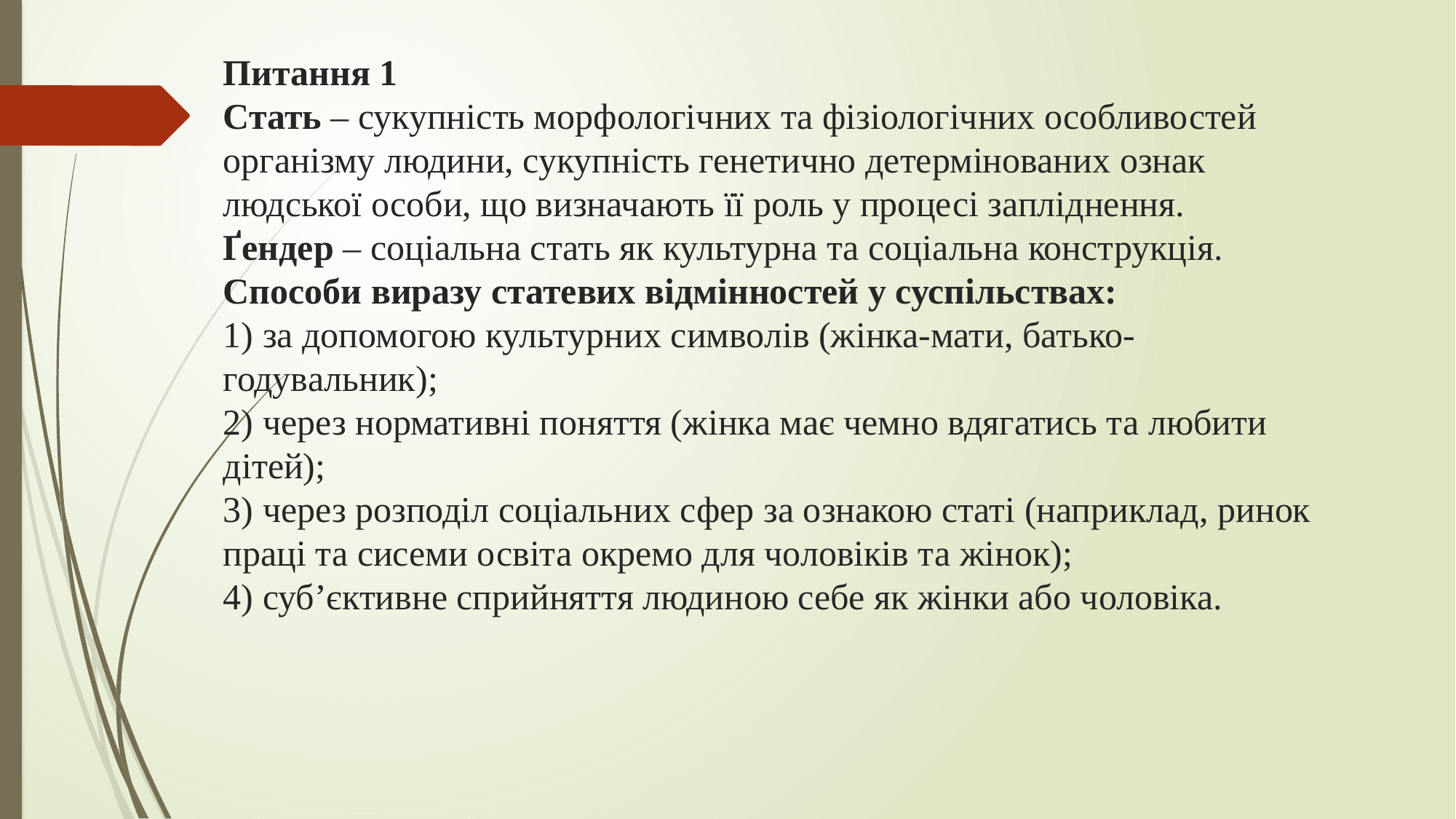

# Питання 1 Стать – сукупність морфологічних та фізіологічних особливостей організму людини, сукупність генетично детермінованих ознак людської особи, що визначають її роль у процесі запліднення. Ґендер – соціальна стать як культурна та соціальна конструкція. Способи виразу статевих відмінностей у суспільствах: 1) за допомогою культурних символів (жінка-мати, батько-годувальник); 2) через нормативні поняття (жінка має чемно вдягатись та любити дітей); 3) через розподіл соціальних сфер за ознакою статі (наприклад, ринок праці та сисеми освіта окремо для чоловіків та жінок); 4) суб’єктивне сприйняття людиною себе як жінки або чоловіка.